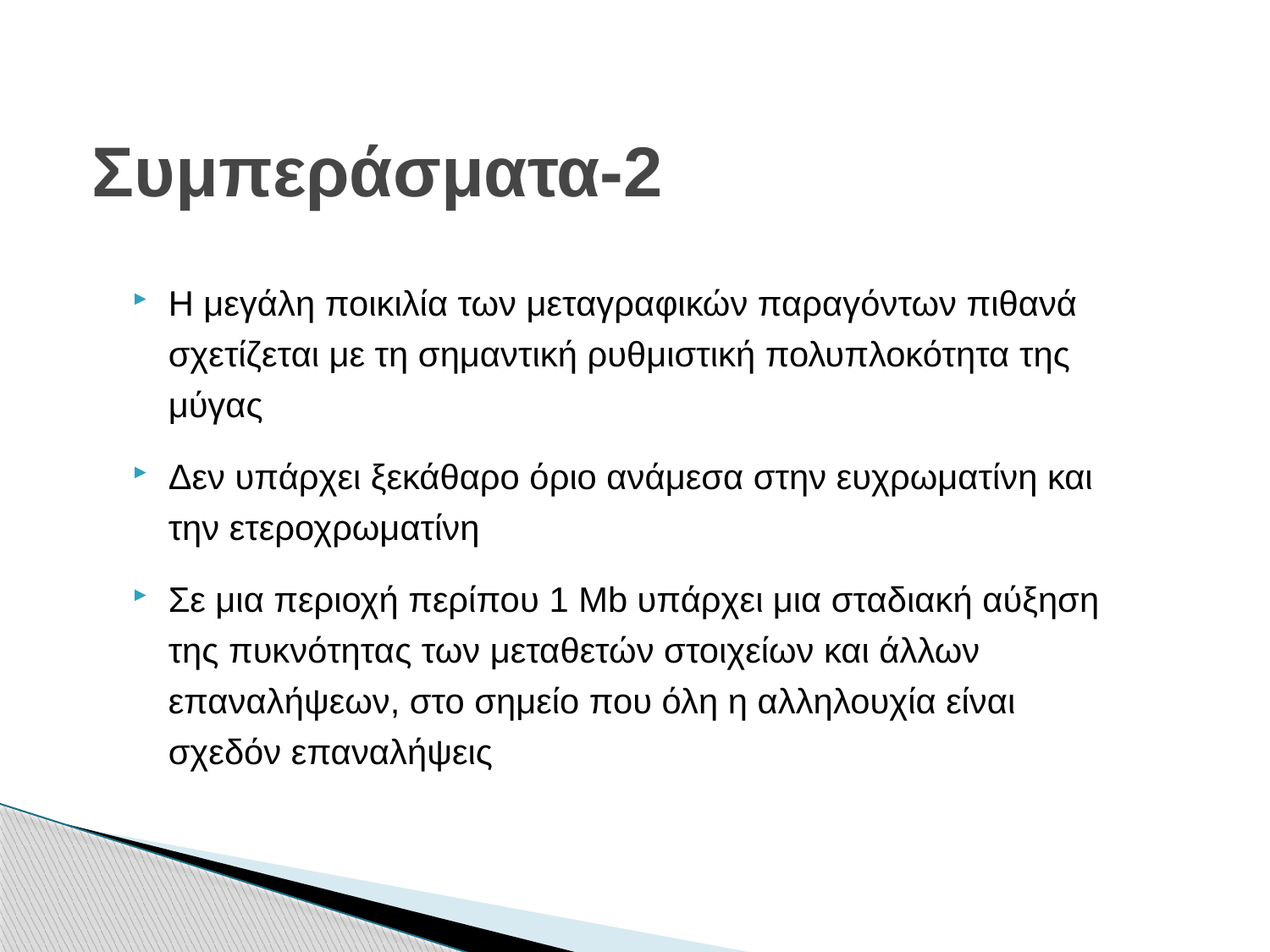

# Συμπεράσματα-2
Η μεγάλη ποικιλία των μεταγραφικών παραγόντων πιθανά σχετίζεται με τη σημαντική ρυθμιστική πολυπλοκότητα της μύγας
Δεν υπάρχει ξεκάθαρο όριο ανάμεσα στην ευχρωματίνη και την ετεροχρωματίνη
Σε μια περιοχή περίπου 1 Mb υπάρχει μια σταδιακή αύξηση της πυκνότητας των μεταθετών στοιχείων και άλλων επαναλήψεων, στο σημείο που όλη η αλληλουχία είναι σχεδόν επαναλήψεις